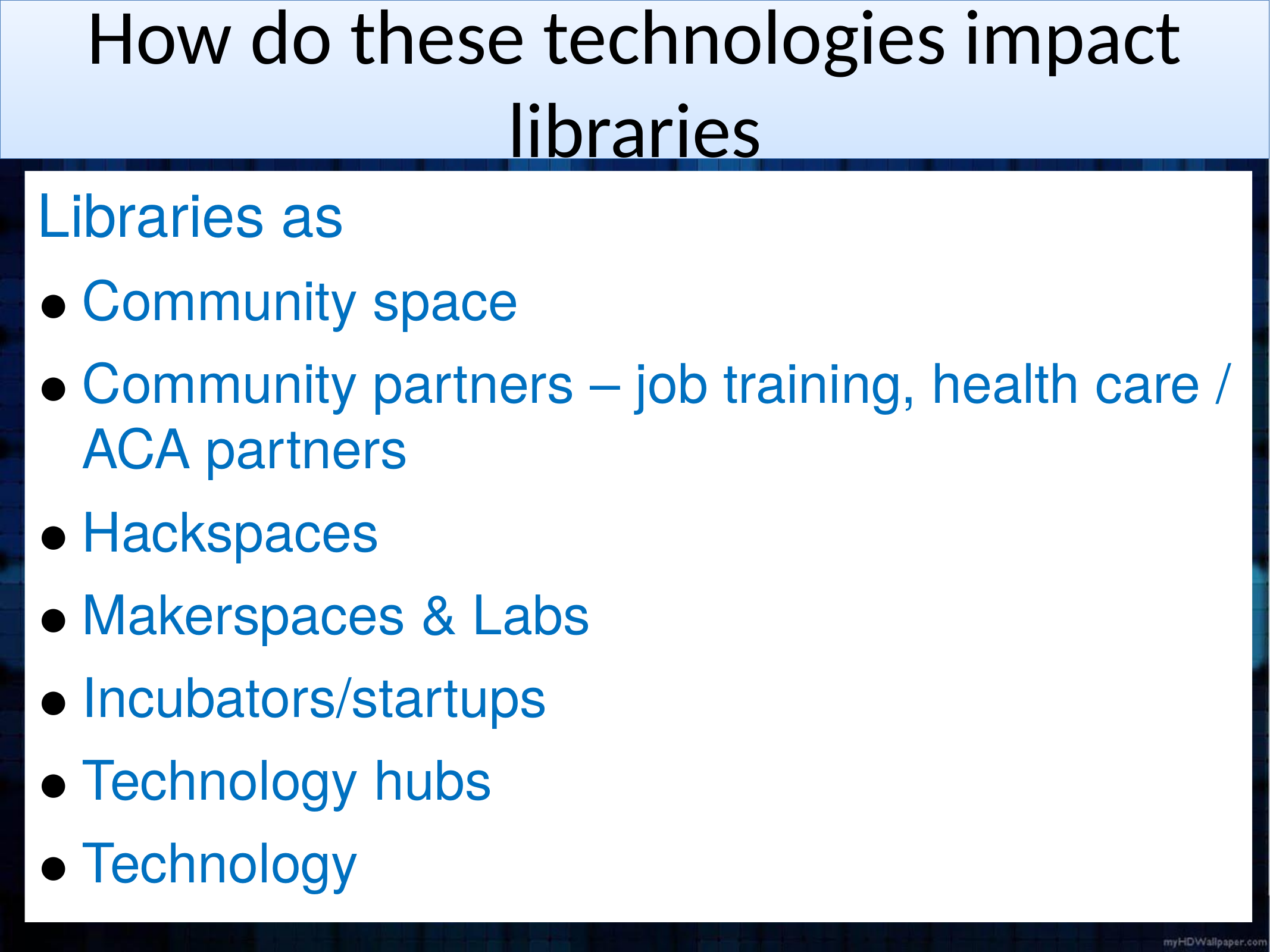

# How do these technologies impact libraries
Libraries as
Community space
Community partners – job training, health care / ACA partners
Hackspaces
Makerspaces & Labs
Incubators/startups
Technology hubs
Technology